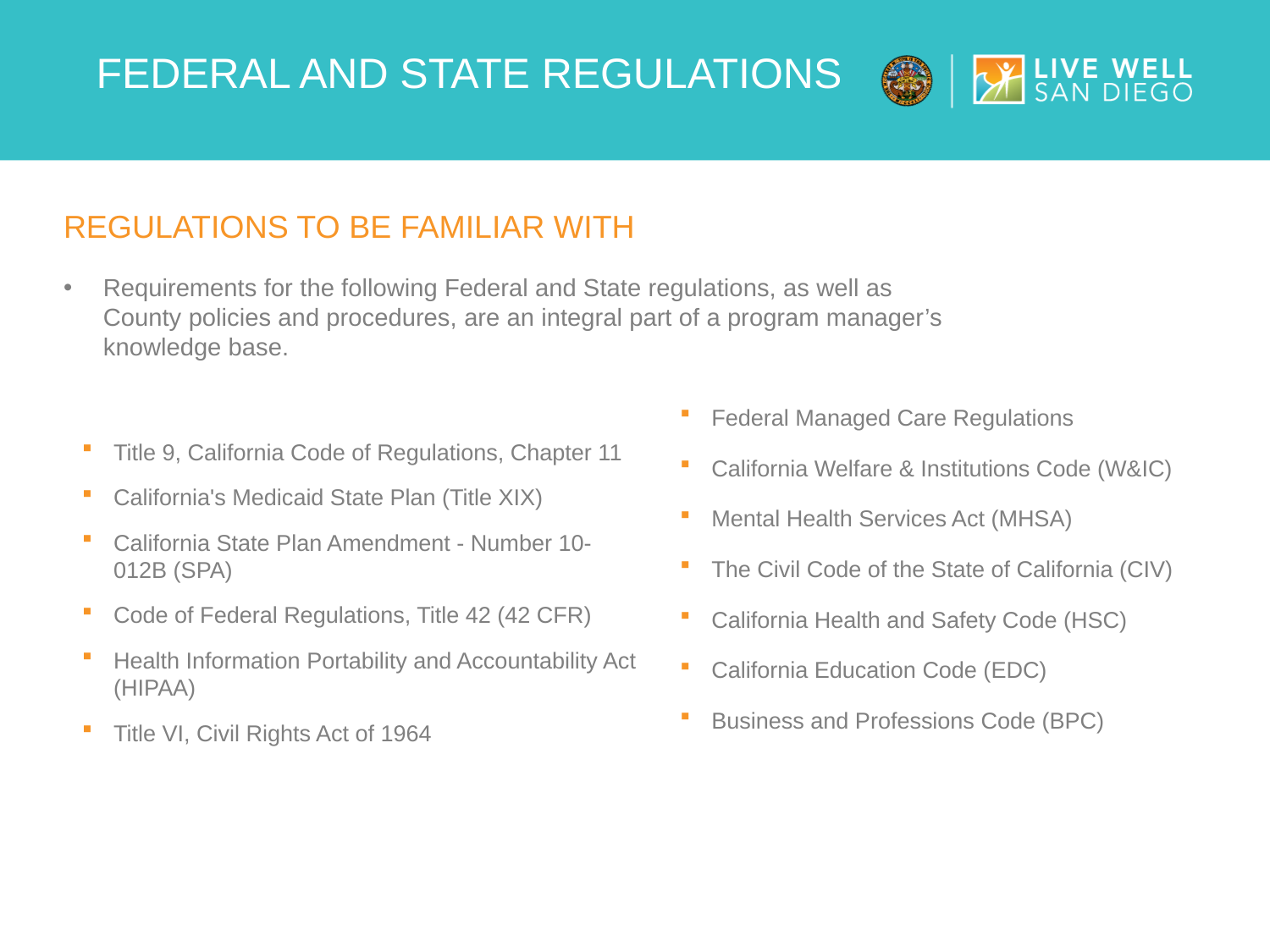

# Federal and State Regulations
regulations to be familiar with
Requirements for the following Federal and State regulations, as well as County policies and procedures, are an integral part of a program manager’s knowledge base.

Federal Managed Care Regulations
California Welfare & Institutions Code (W&IC)
Mental Health Services Act (MHSA)
The Civil Code of the State of California (CIV)
California Health and Safety Code (HSC)
California Education Code (EDC)
Business and Professions Code (BPC)

Title 9, California Code of Regulations, Chapter 11
California's Medicaid State Plan (Title XIX)
California State Plan Amendment - Number 10-012B (SPA)
Code of Federal Regulations, Title 42 (42 CFR)
Health Information Portability and Accountability Act (HIPAA)
Title VI, Civil Rights Act of 1964